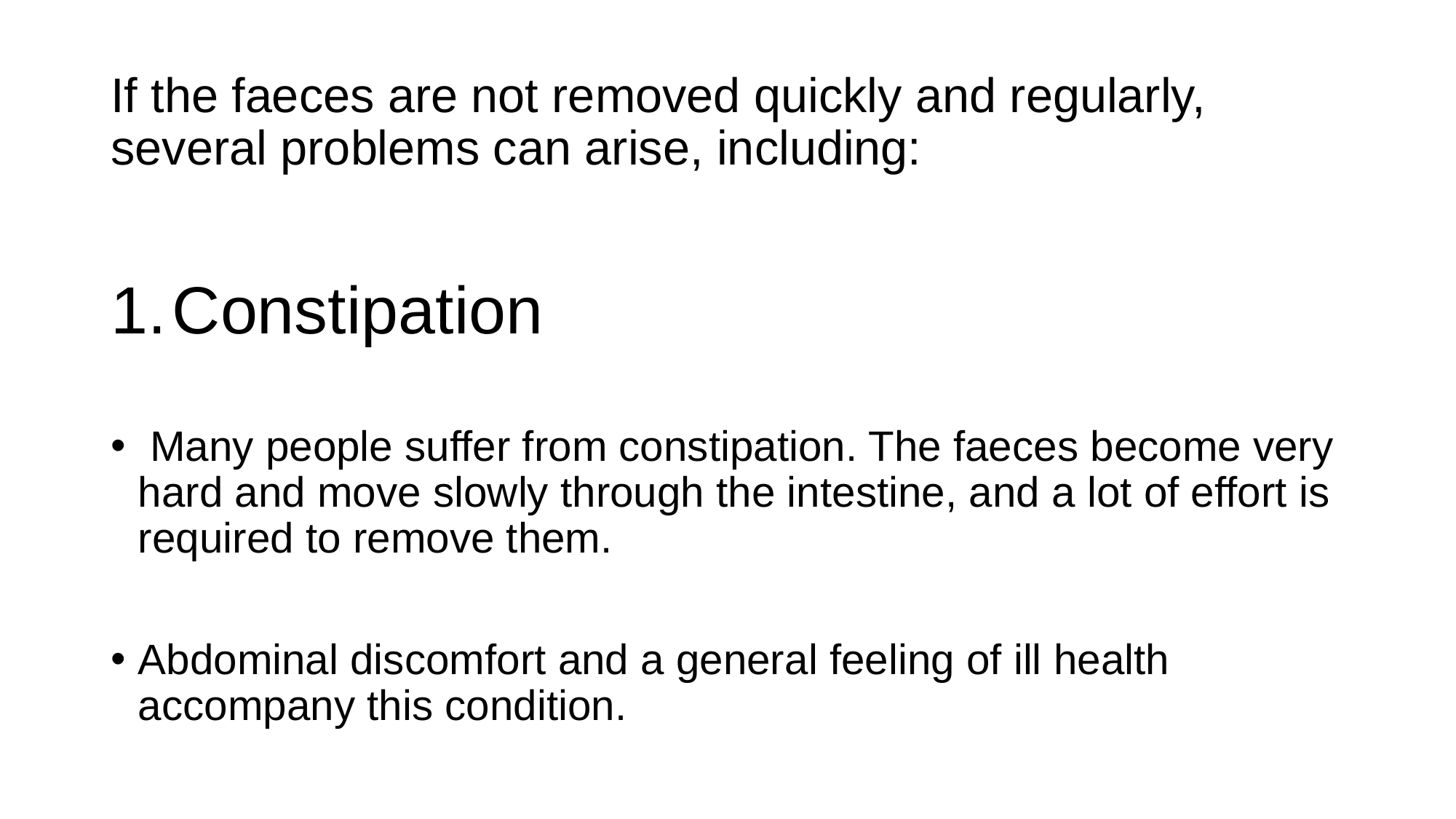

# If the faeces are not removed quickly and regularly, several problems can arise, including:
Constipation

 Many people suffer from constipation. The faeces become very hard and move slowly through the intestine, and a lot of effort is required to remove them.

Abdominal discomfort and a general feeling of ill health accompany this condition.